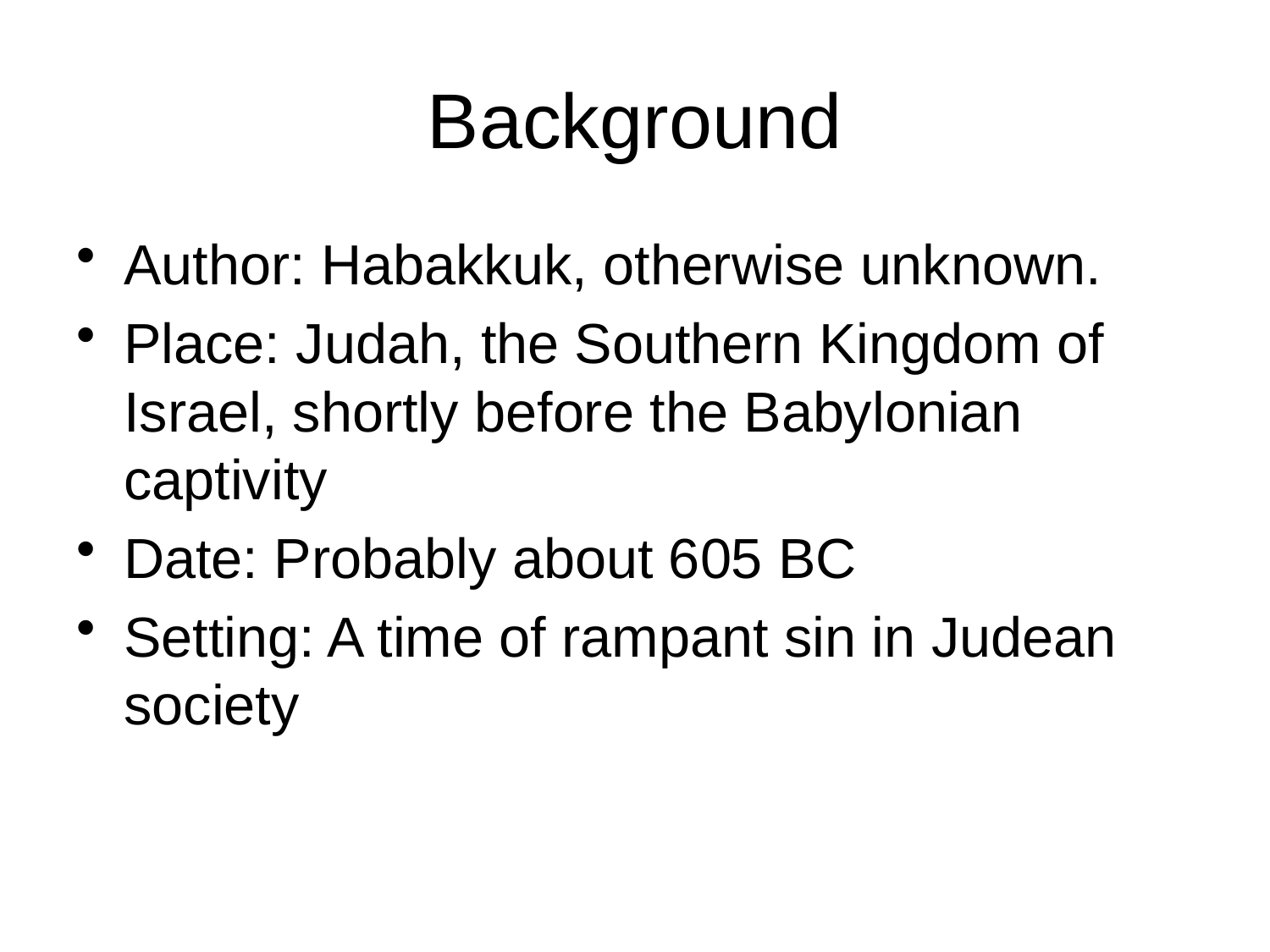

# Background
Author: Habakkuk, otherwise unknown.
Place: Judah, the Southern Kingdom of Israel, shortly before the Babylonian captivity
Date: Probably about 605 BC
Setting: A time of rampant sin in Judean society